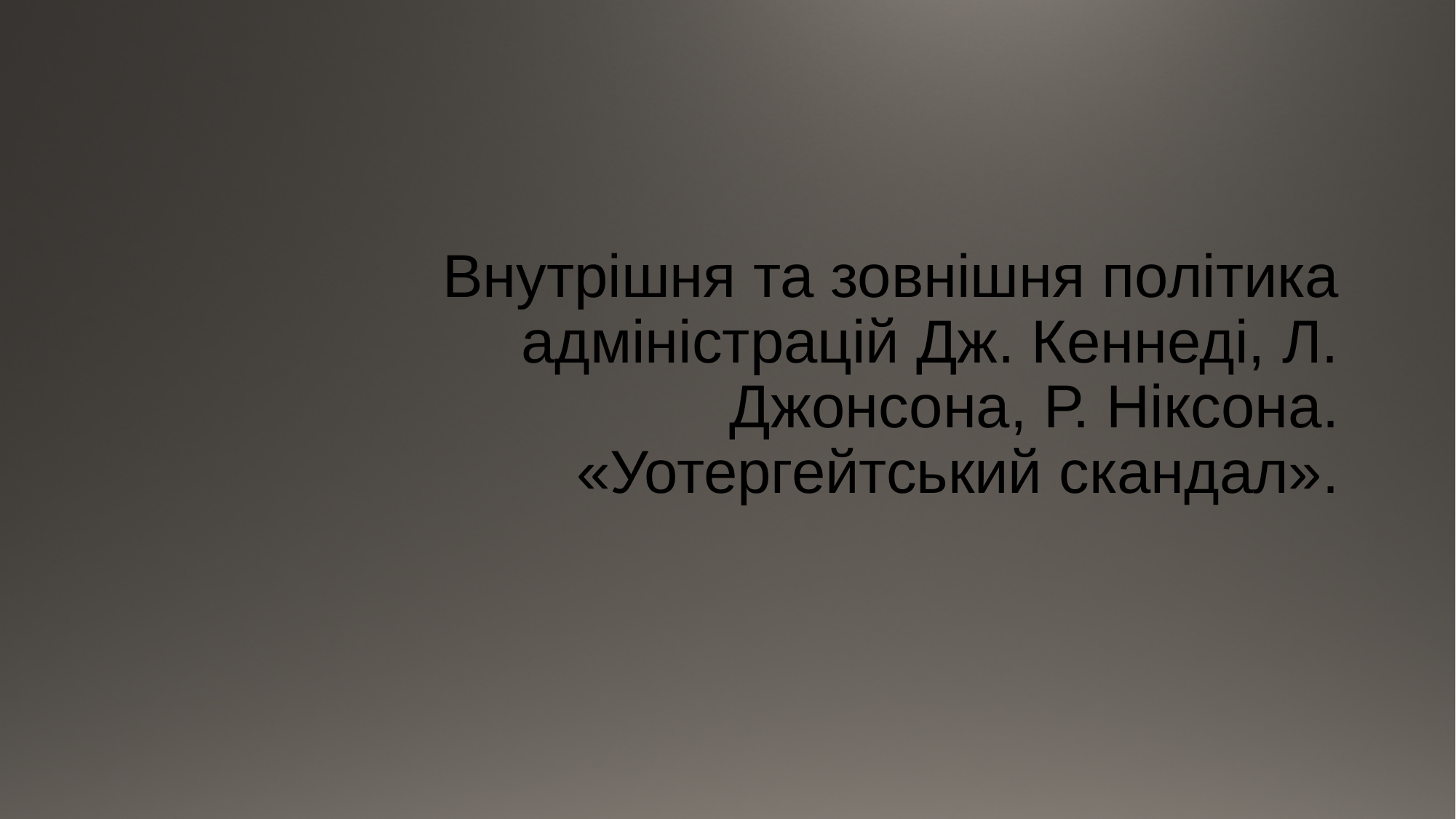

Внутрішня та зовнішня політика адміністрацій Дж. Кеннеді, Л. Джонсона, Р. Ніксона. «Уотергейтський скандал».